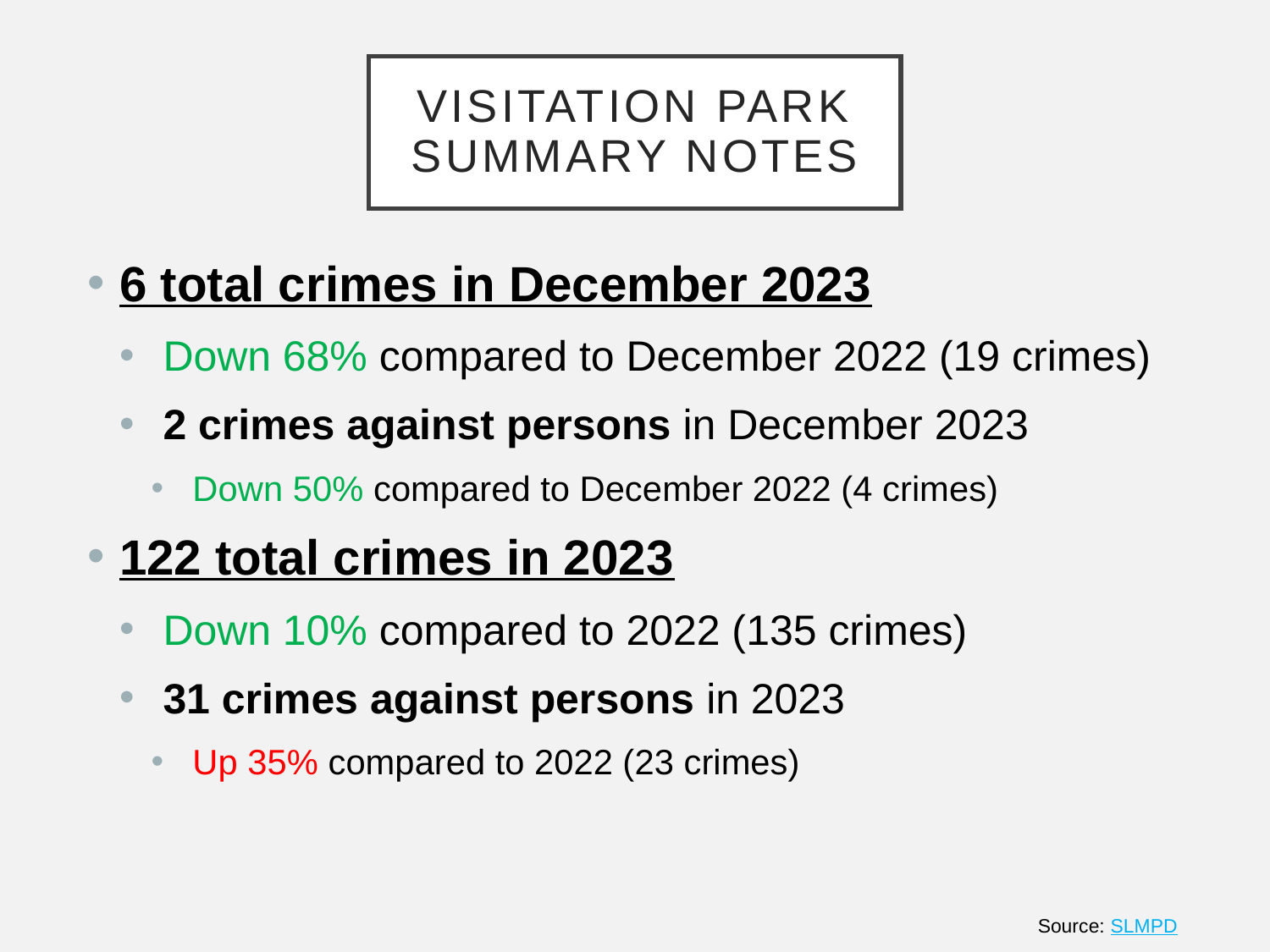

# Visitation Park Summary Notes
6 total crimes in December 2023
 Down 68% compared to December 2022 (19 crimes)
 2 crimes against persons in December 2023
 Down 50% compared to December 2022 (4 crimes)
122 total crimes in 2023
 Down 10% compared to 2022 (135 crimes)
 31 crimes against persons in 2023
 Up 35% compared to 2022 (23 crimes)
Source: SLMPD